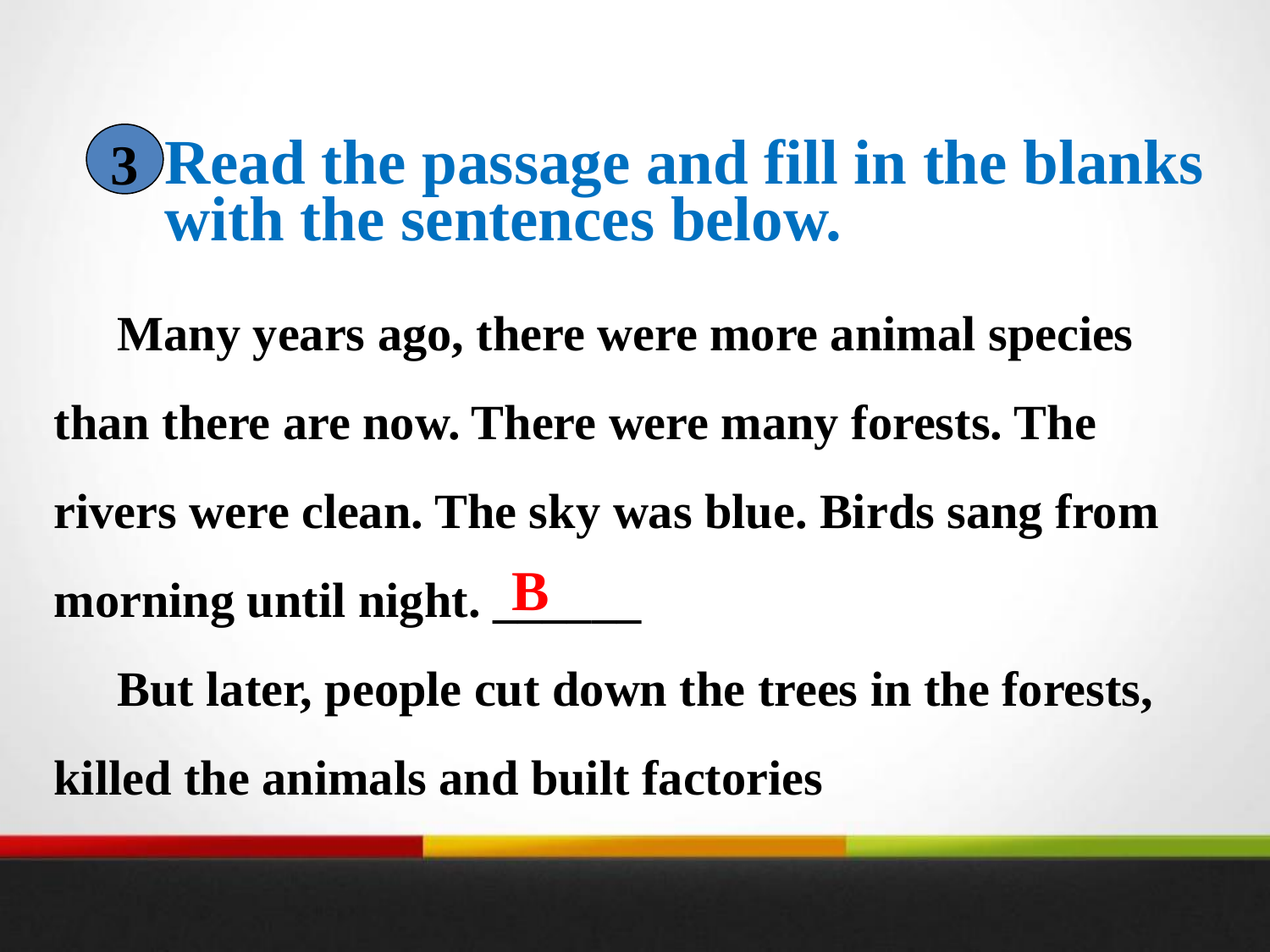

3
Read the passage and fill in the blanks with the sentences below.
Many years ago, there were more animal species than there are now. There were many forests. The rivers were clean. The sky was blue. Birds sang from morning until night. ______
But later, people cut down the trees in the forests, killed the animals and built factories
B